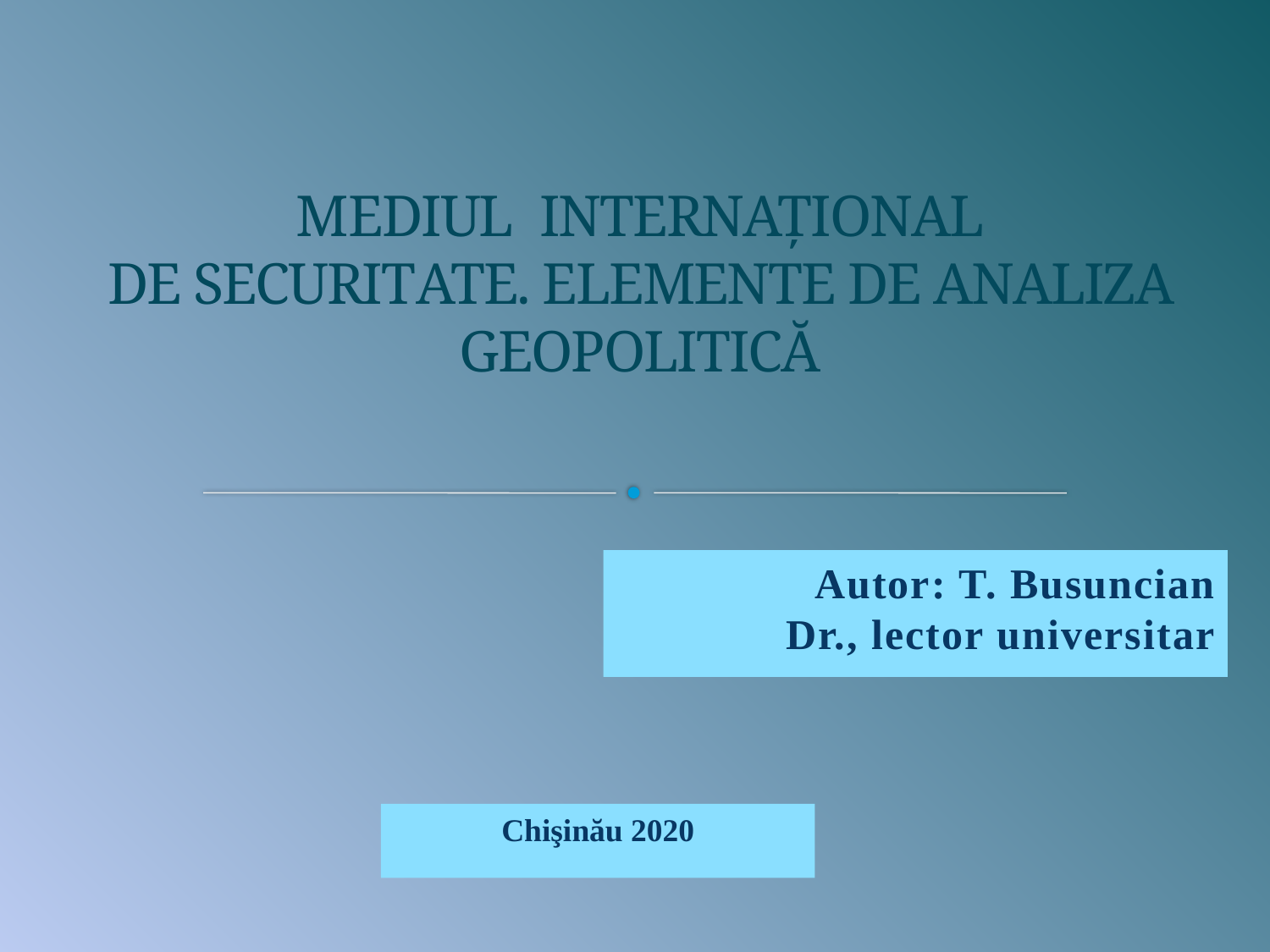

# MEDIUL  INTERNAȚIONAL DE SECURITATE. ELEMENTE DE ANALIZA GEOPOLITICĂ
Autor: T. Busuncian
Dr., lector universitar

Chişinău 2020